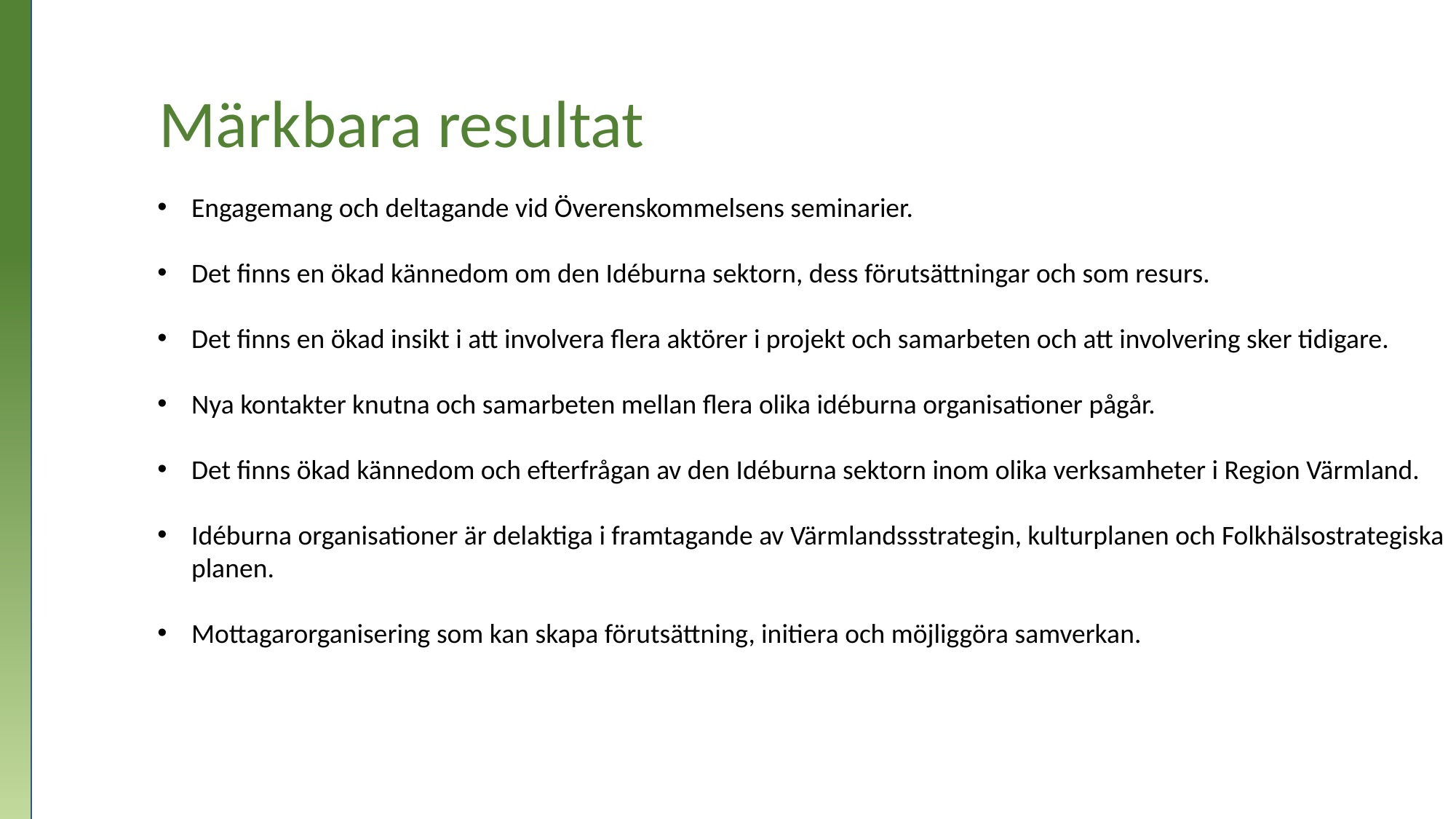

# Märkbara resultat
Engagemang och deltagande vid Överenskommelsens seminarier.

Det finns en ökad kännedom om den Idéburna sektorn, dess förutsättningar och som resurs.

Det finns en ökad insikt i att involvera flera aktörer i projekt och samarbeten och att involvering sker tidigare.

Nya kontakter knutna och samarbeten mellan flera olika idéburna organisationer pågår.

Det finns ökad kännedom och efterfrågan av den Idéburna sektorn inom olika verksamheter i Region Värmland.

Idéburna organisationer är delaktiga i framtagande av Värmlandssstrategin, kulturplanen och Folkhälsostrategiska planen.

Mottagarorganisering som kan skapa förutsättning, initiera och möjliggöra samverkan.